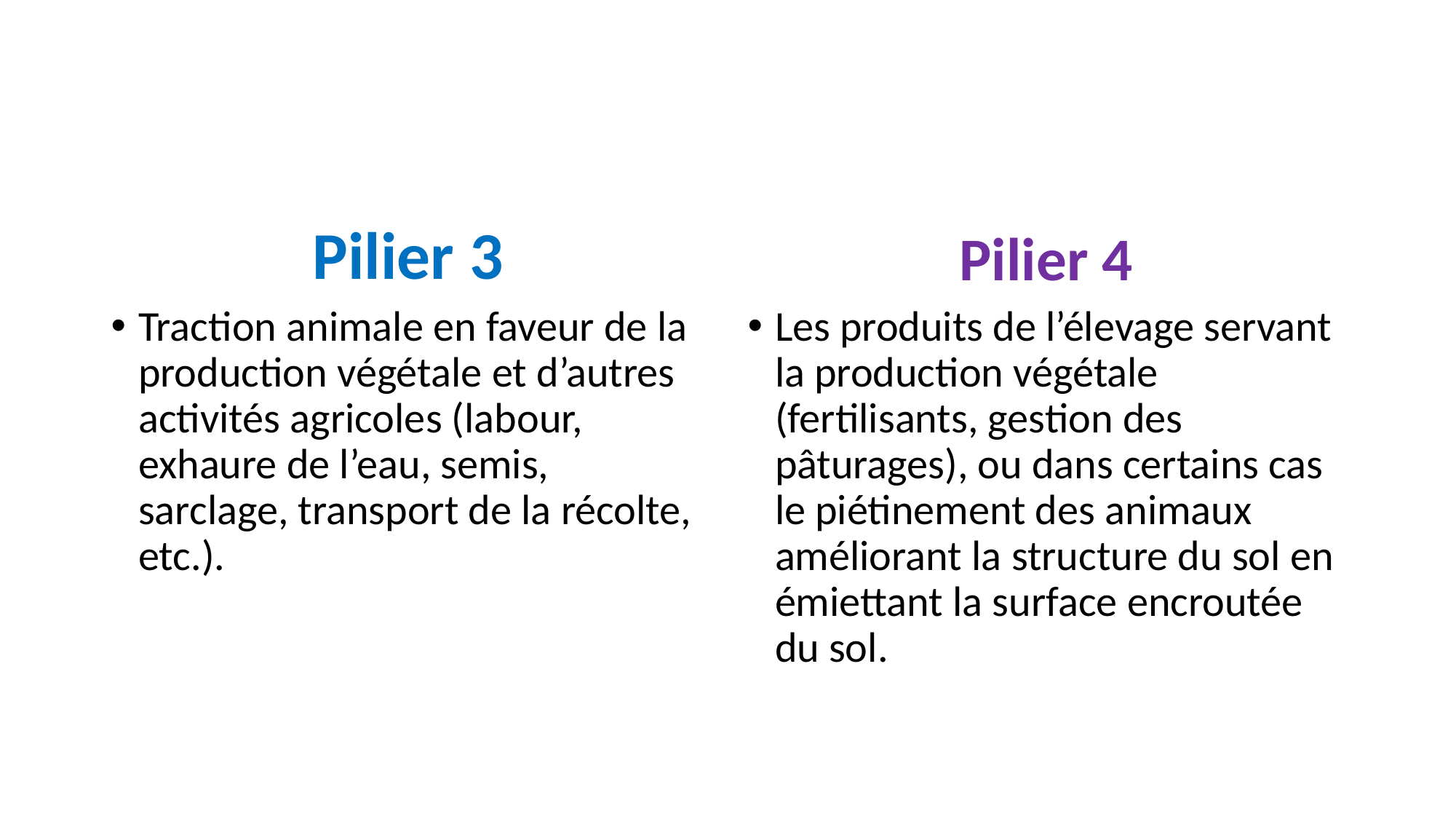

#
Pilier 3
Pilier 4
Traction animale en faveur de la production végétale et d’autres activités agricoles (labour, exhaure de l’eau, semis, sarclage, transport de la récolte, etc.).
Les produits de l’élevage servant la production végétale (fertilisants, gestion des pâturages), ou dans certains cas le piétinement des animaux améliorant la structure du sol en émiettant la surface encroutée du sol.